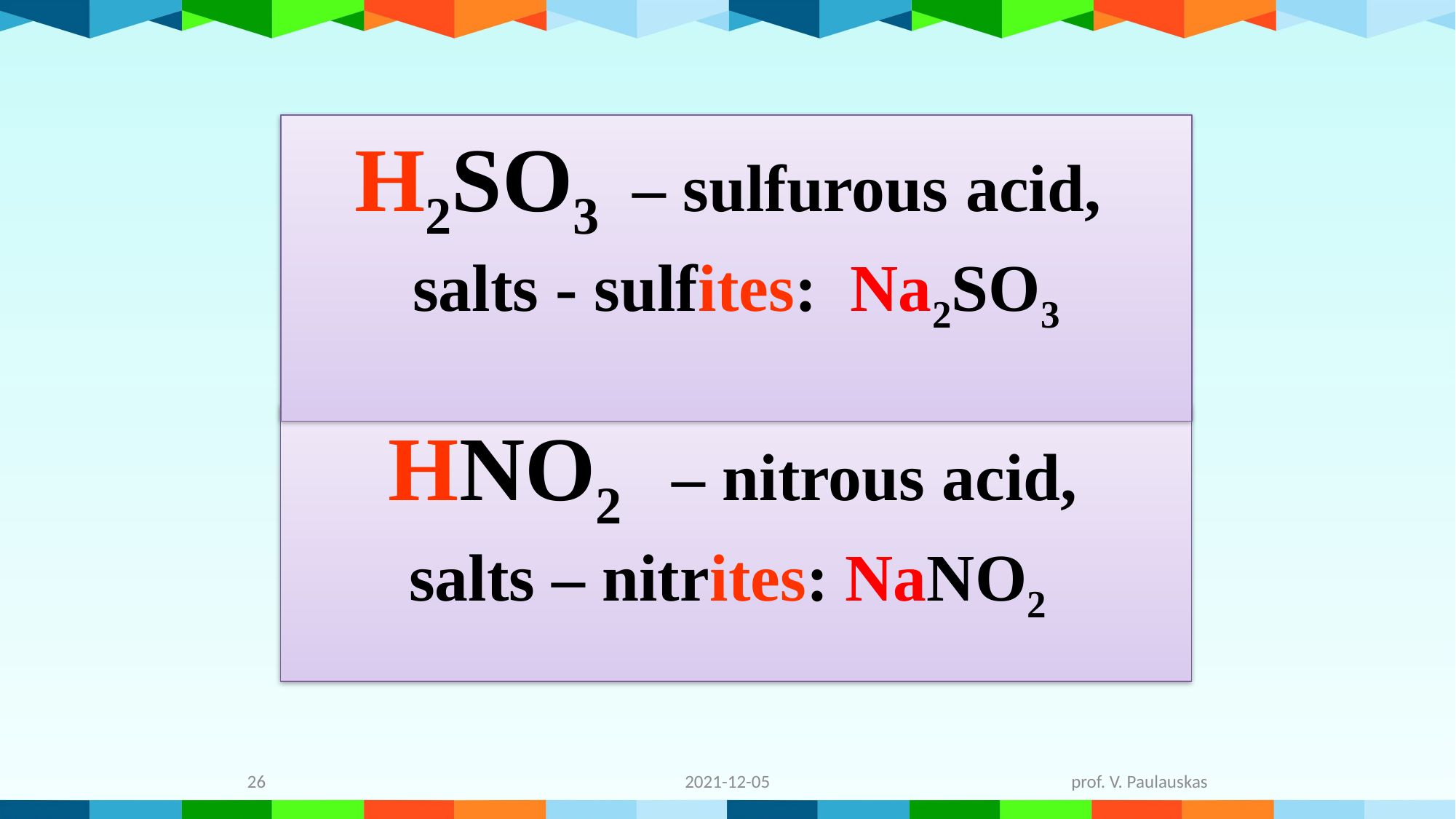

H2SO3  – sulfurous acid,
salts - sulfites:  Na2SO3

 HNO2   – nitrous acid,
salts – nitrites: NaNO2
26
2021-12-05
prof. V. Paulauskas